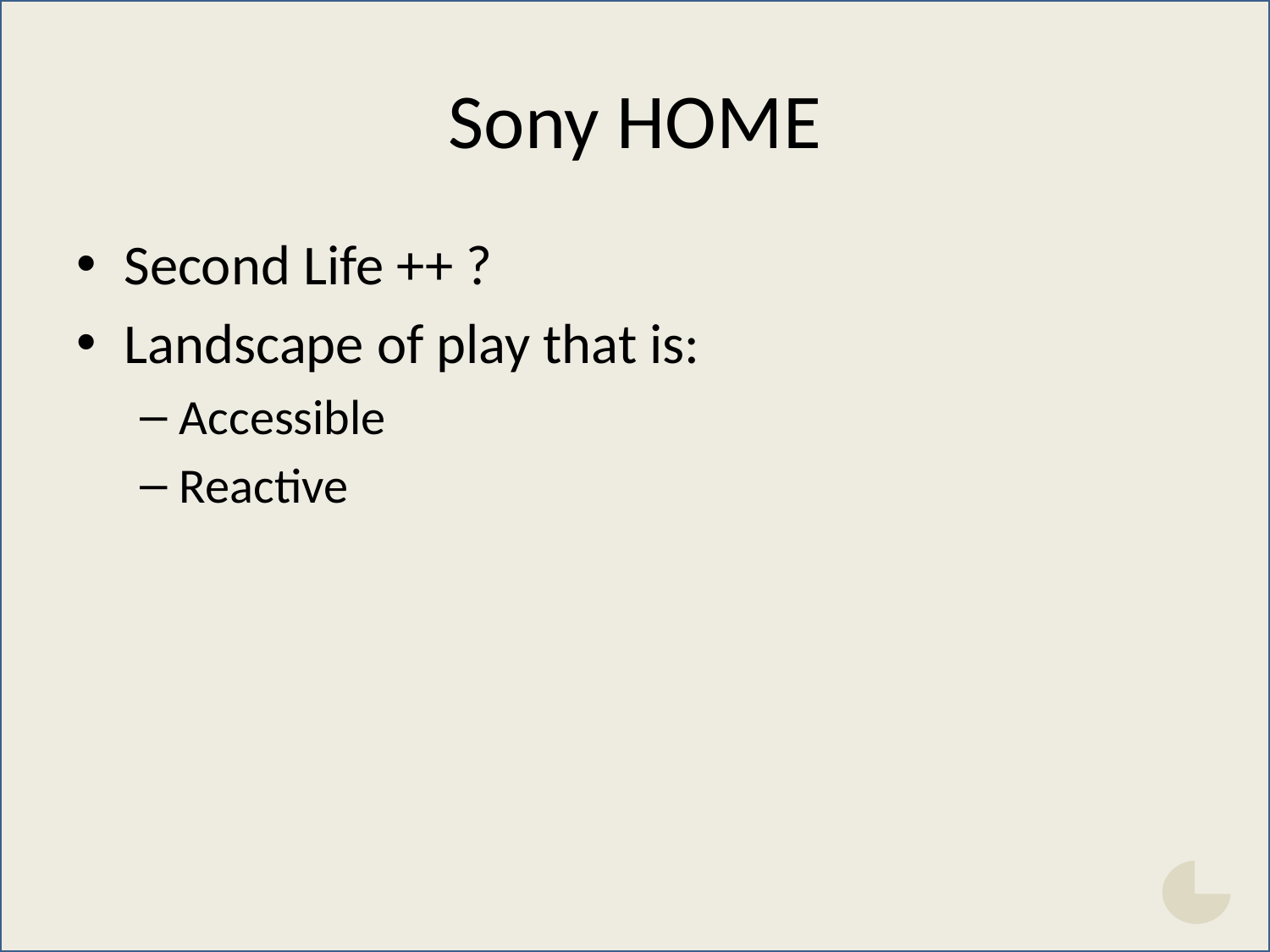

# Sony HOME
Second Life ++ ?
Landscape of play that is:
Accessible
Reactive